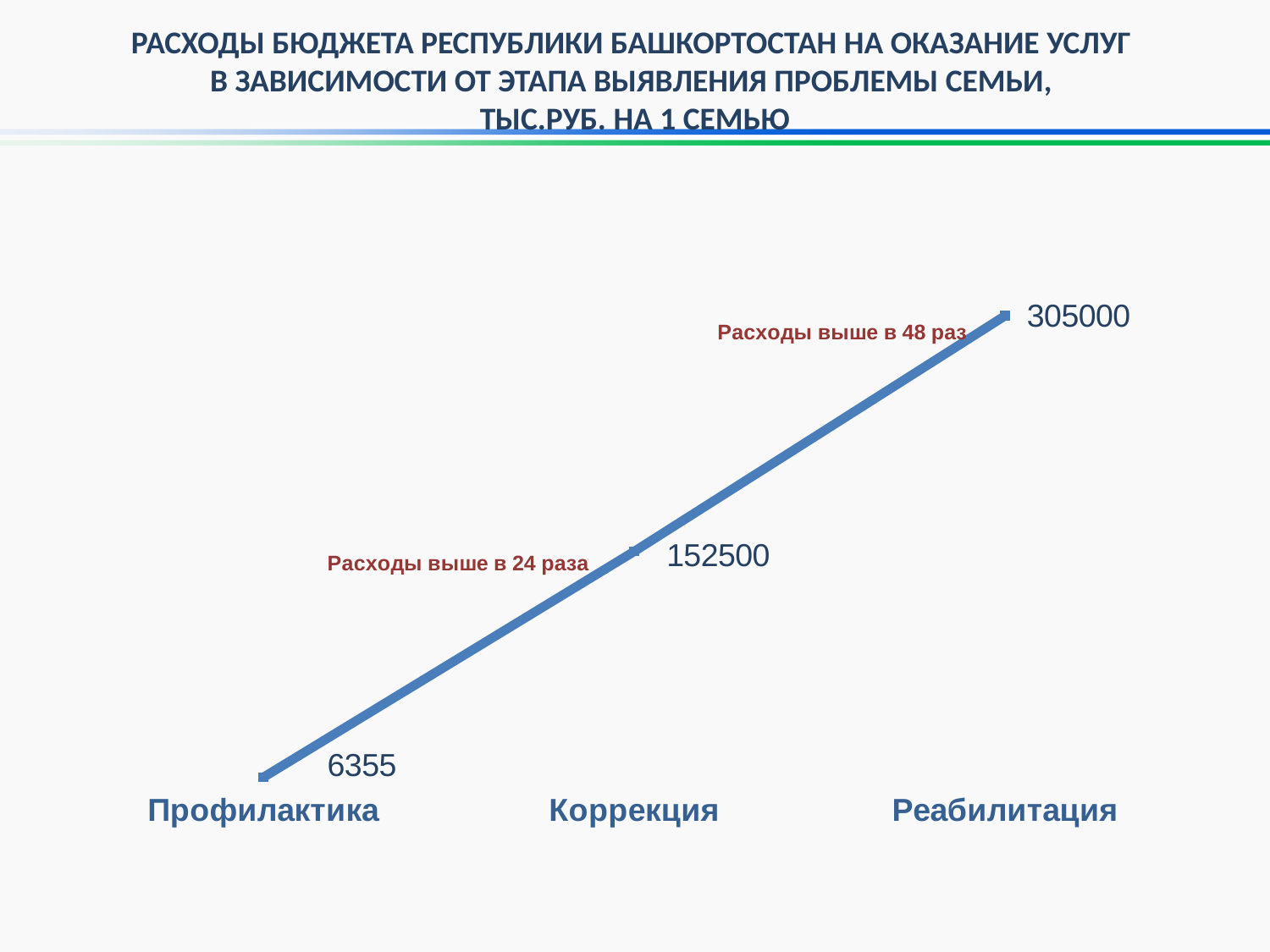

РАСХОДЫ БЮДЖЕТА РЕСПУБЛИКИ БАШКОРТОСТАН НА ОКАЗАНИЕ УСЛУГ
В ЗАВИСИМОСТИ ОТ ЭТАПА ВЫЯВЛЕНИЯ ПРОБЛЕМЫ СЕМЬИ,
ТЫС.РУБ. НА 1 СЕМЬЮ

### Chart

| Category | Расходы бюджета РБ на оказание услуг в зависимости от этапа выявления семьи |
|---|---|
| Профилактика | 6355.0 |
| Коррекция | 152500.0 |
| Реабилитация | 305000.0 |